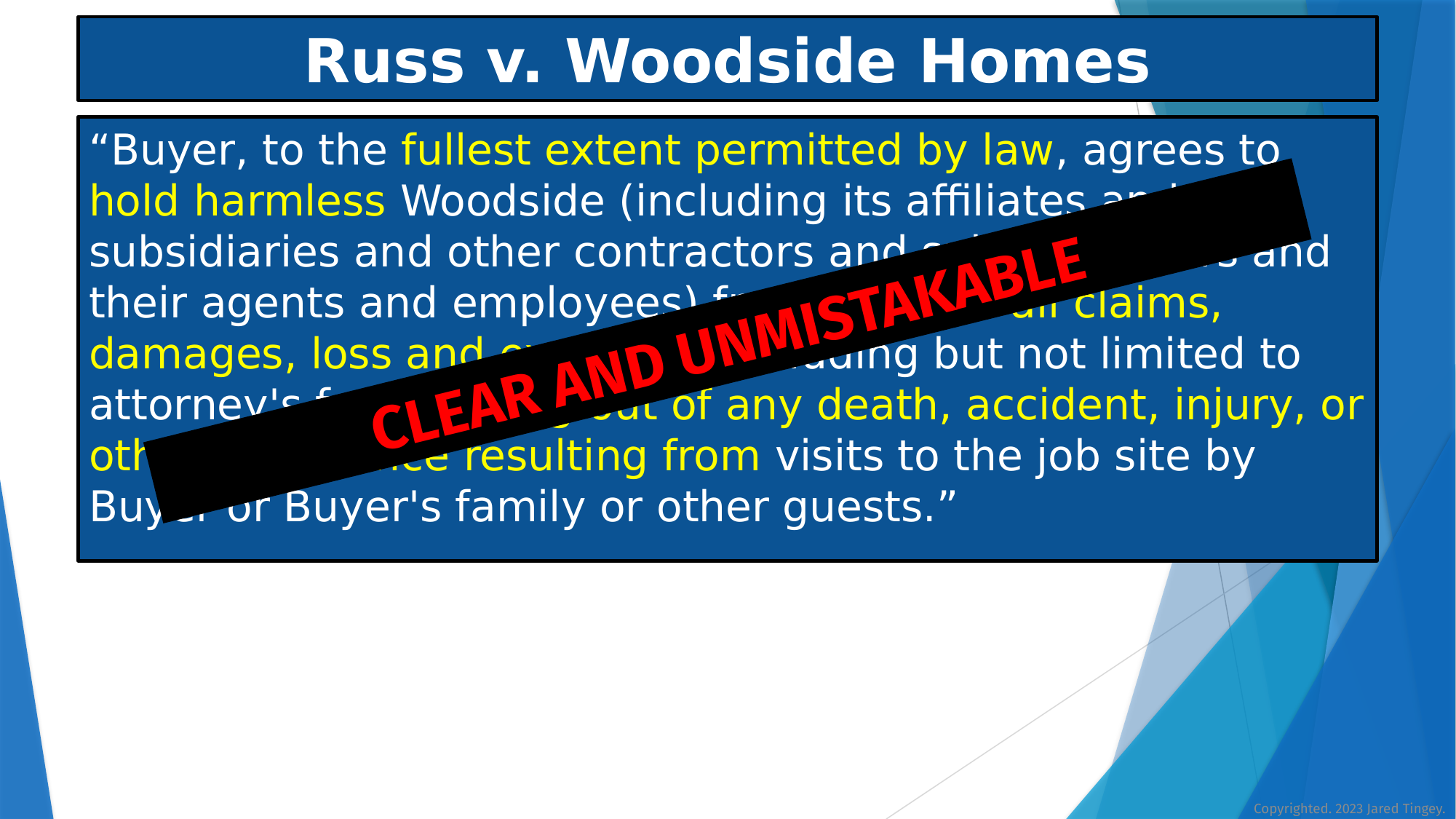

Russ v. Woodside Homes
“Buyer, to the fullest extent permitted by law, agrees to hold harmless Woodside (including its affiliates and subsidiaries and other contractors and subcontractors and their agents and employees) from any and all claims, damages, loss and expenses, including but not limited to attorney's fees, arising out of any death, accident, injury, or other occurrence resulting from visits to the job site by Buyer or Buyer's family or other guests.”

CLEAR AND UNMISTAKABLE
Copyrighted. 2023 Jared Tingey.